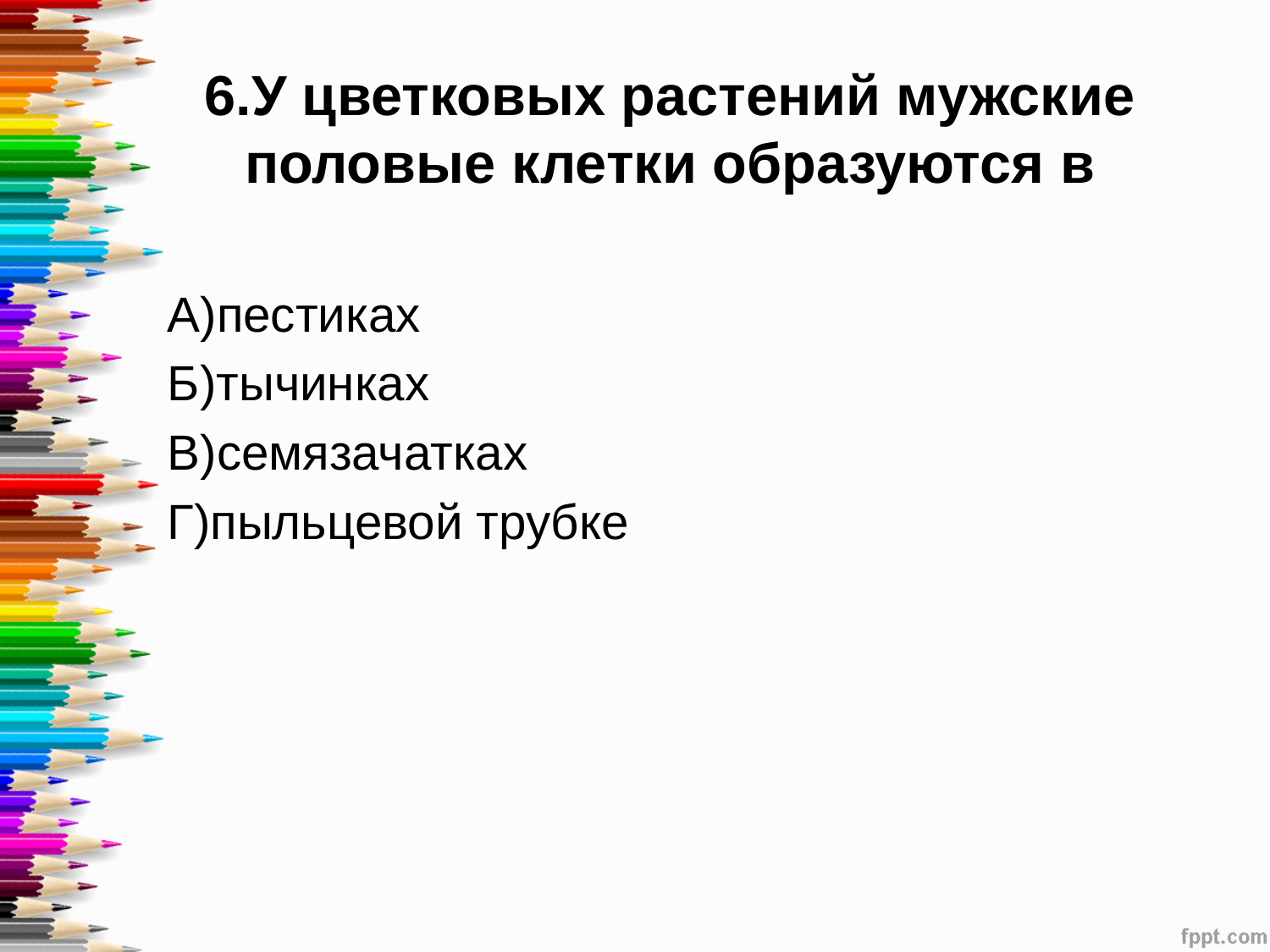

# 6.У цветковых растений мужские половые клетки образуются в
А)пестиках
Б)тычинках
В)семязачатках
Г)пыльцевой трубке